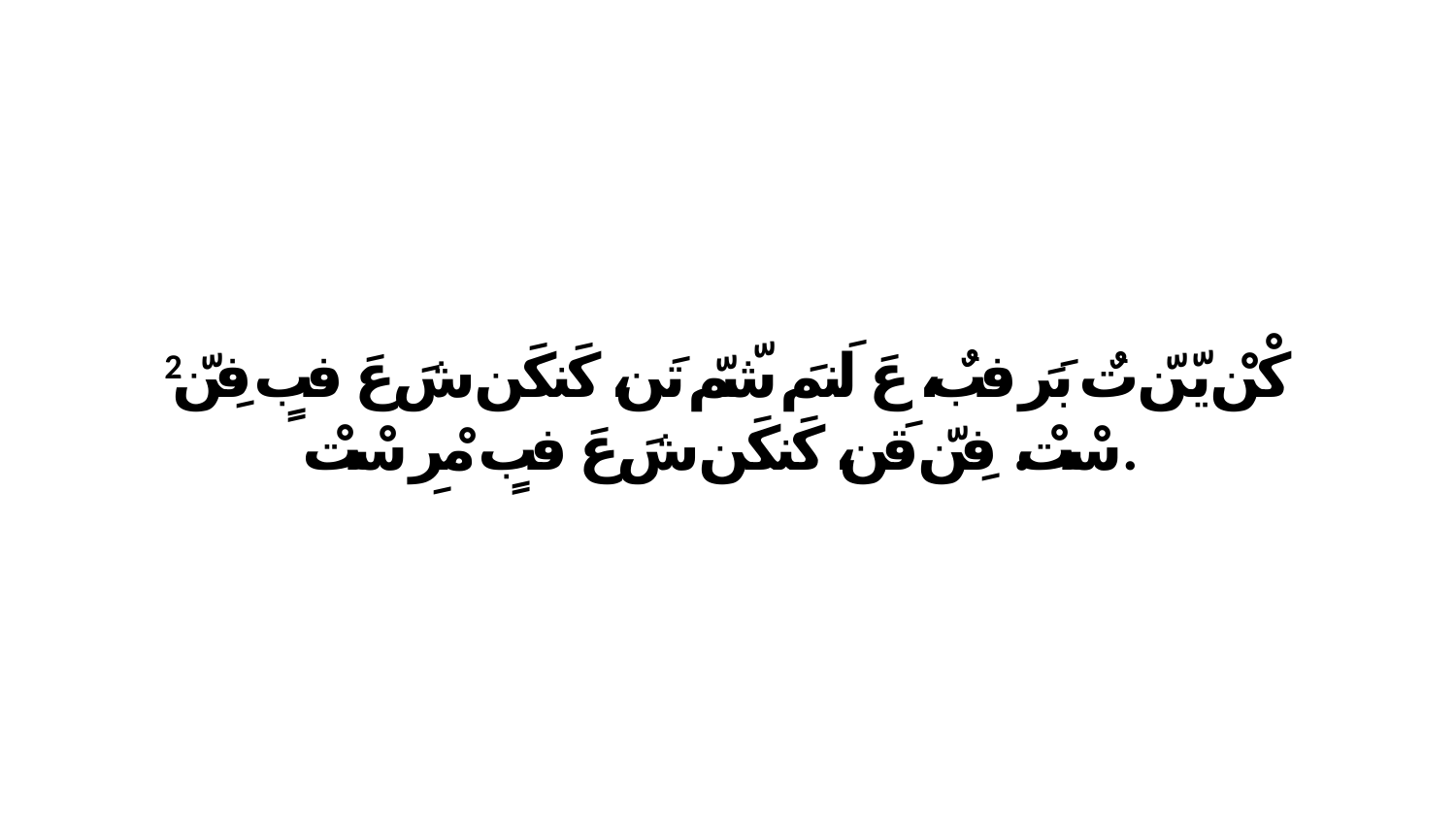

2 كْنْ يّنّ تٌ بَرَ فبٌ، عَ لَنمَ شّمّ تَن، كَنكَن شَ عَ فبٍ فِنّ سْتْ. فِنّ قَن، كَنكَن شَ عَ فبٍ مْرِ سْتْ.